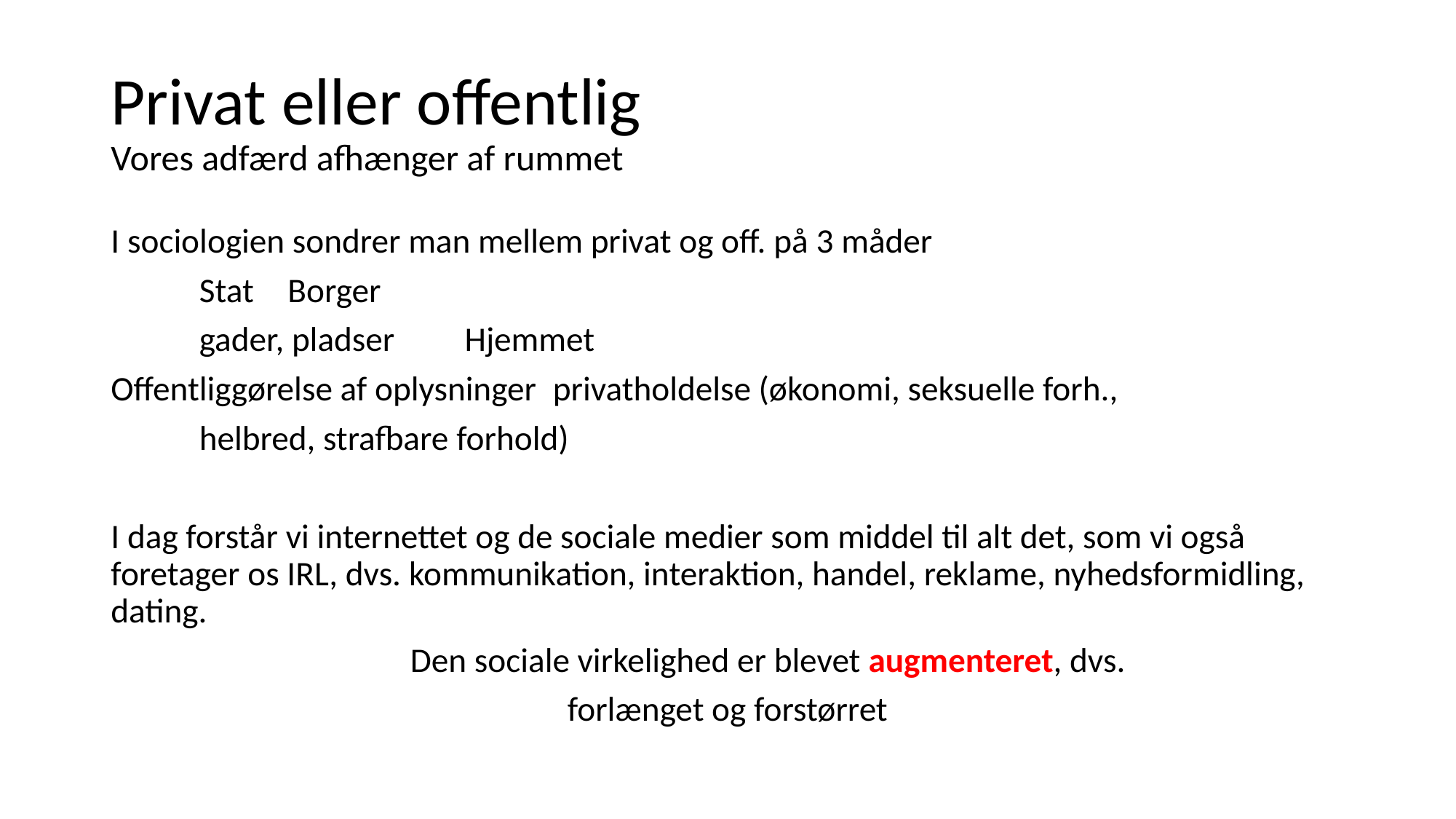

# Privat eller offentlig Vores adfærd afhænger af rummet
I sociologien sondrer man mellem privat og off. på 3 måder
	Stat				Borger
	gader, pladser		Hjemmet
Offentliggørelse af oplysninger	privatholdelse (økonomi, seksuelle forh.,
						helbred, strafbare forhold)

I dag forstår vi internettet og de sociale medier som middel til alt det, som vi også foretager os IRL, dvs. kommunikation, interaktion, handel, reklame, nyhedsformidling, dating.
	Den sociale virkelighed er blevet augmenteret, dvs.
forlænget og forstørret